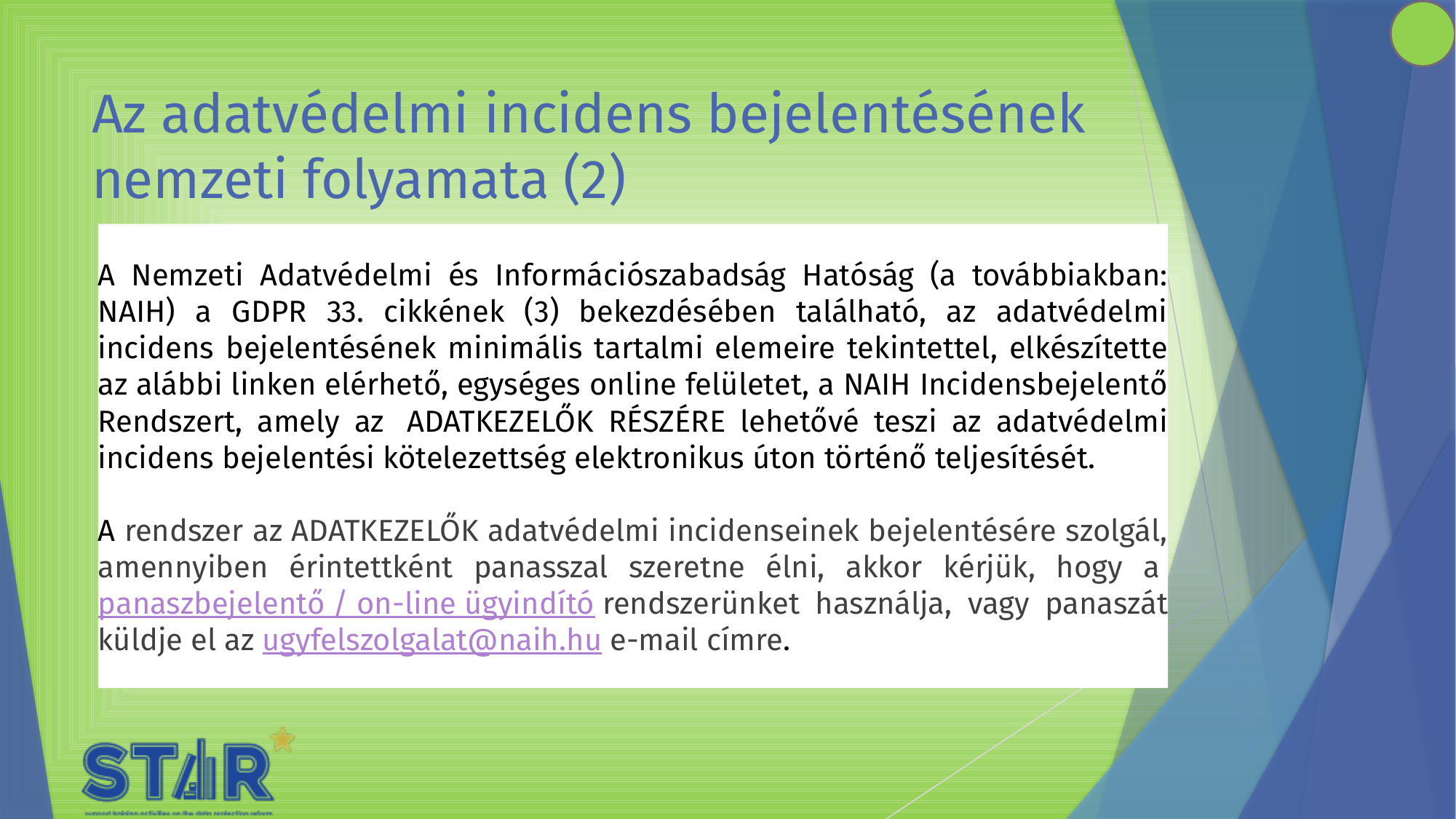

# Az adatvédelmi incidens bejelentésének nemzeti folyamata (2)
A Nemzeti Adatvédelmi és Információszabadság Hatóság (a továbbiakban: NAIH) a GDPR 33. cikkének (3) bekezdésében található, az adatvédelmi incidens bejelentésének minimális tartalmi elemeire tekintettel, elkészítette az alábbi linken elérhető, egységes online felületet, a NAIH Incidensbejelentő Rendszert, amely az  ADATKEZELŐK RÉSZÉRE lehetővé teszi az adatvédelmi incidens bejelentési kötelezettség elektronikus úton történő teljesítését.

A rendszer az ADATKEZELŐK adatvédelmi incidenseinek bejelentésére szolgál, amennyiben érintettként panasszal szeretne élni, akkor kérjük, hogy a panaszbejelentő / on-line ügyindító rendszerünket használja, vagy panaszát küldje el az ugyfelszolgalat@naih.hu e-mail címre.